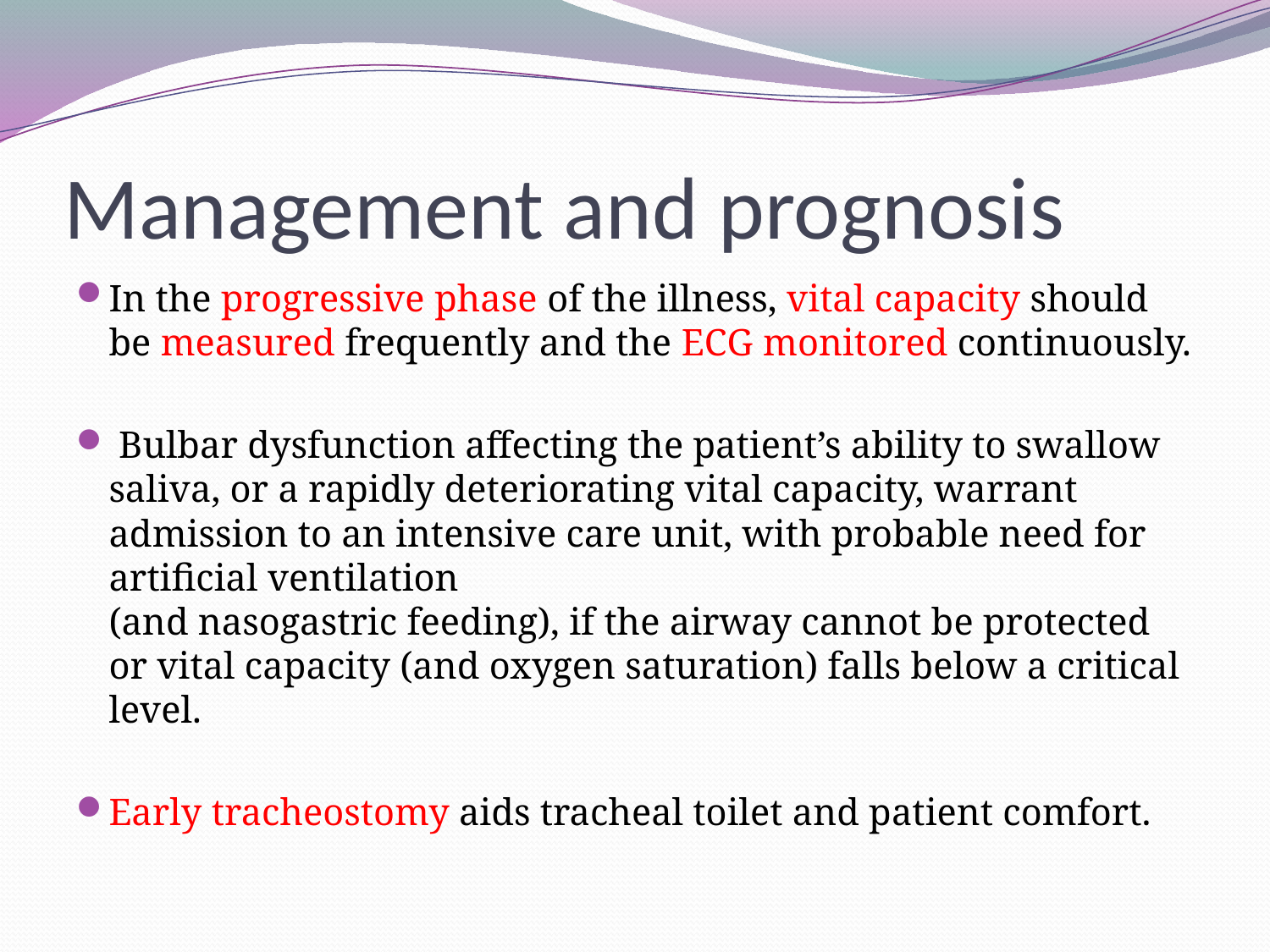

# Management and prognosis
In the progressive phase of the illness, vital capacity should be measured frequently and the ECG monitored continuously.

 Bulbar dysfunction affecting the patient’s ability to swallow saliva, or a rapidly deteriorating vital capacity, warrant admission to an intensive care unit, with probable need for artificial ventilation
(and nasogastric feeding), if the airway cannot be protected or vital capacity (and oxygen saturation) falls below a critical level.

Early tracheostomy aids tracheal toilet and patient comfort.